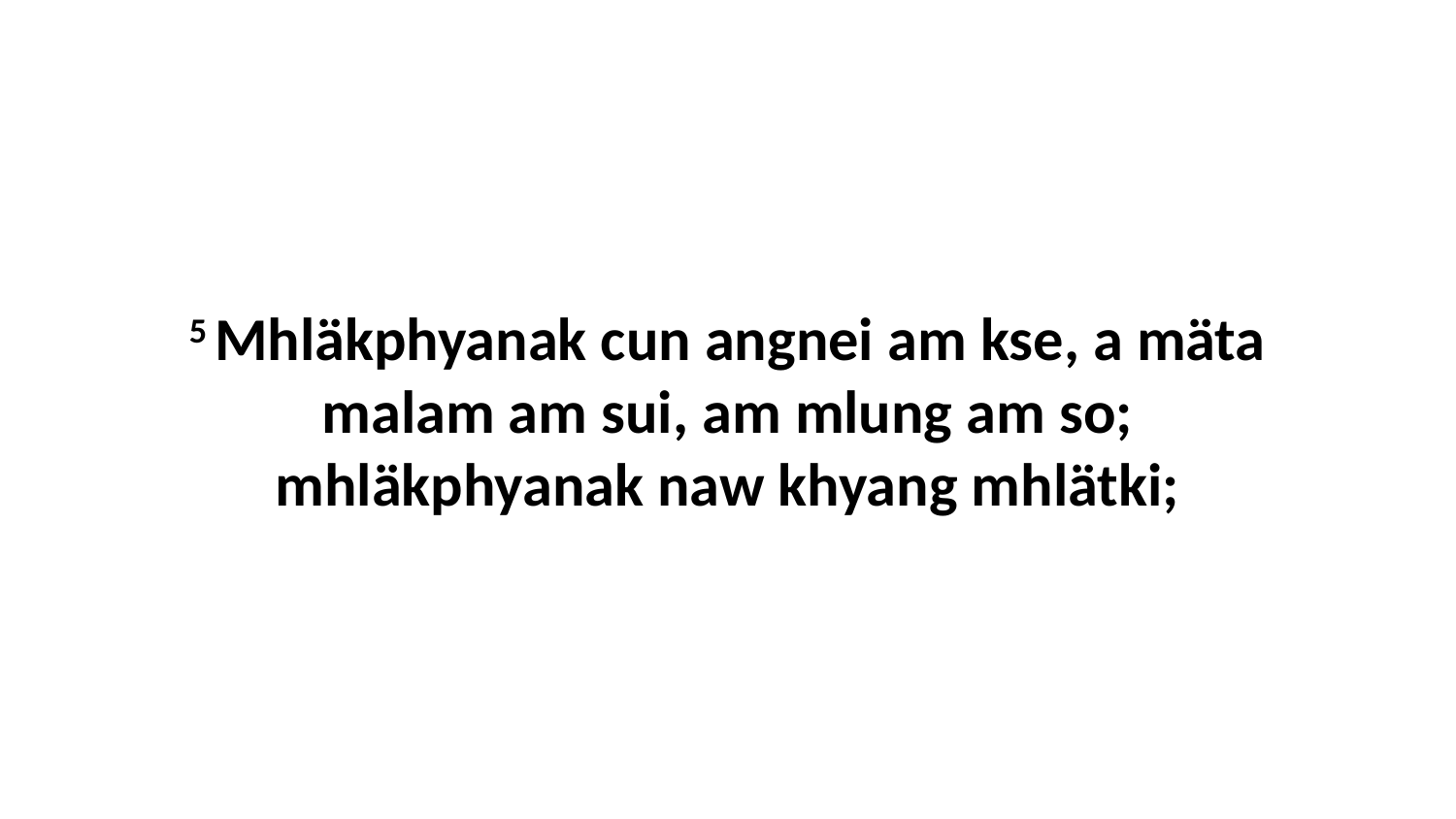

5 Mhläkphyanak cun angnei am kse, a mäta malam am sui, am mlung am so; mhläkphyanak naw khyang mhlätki;